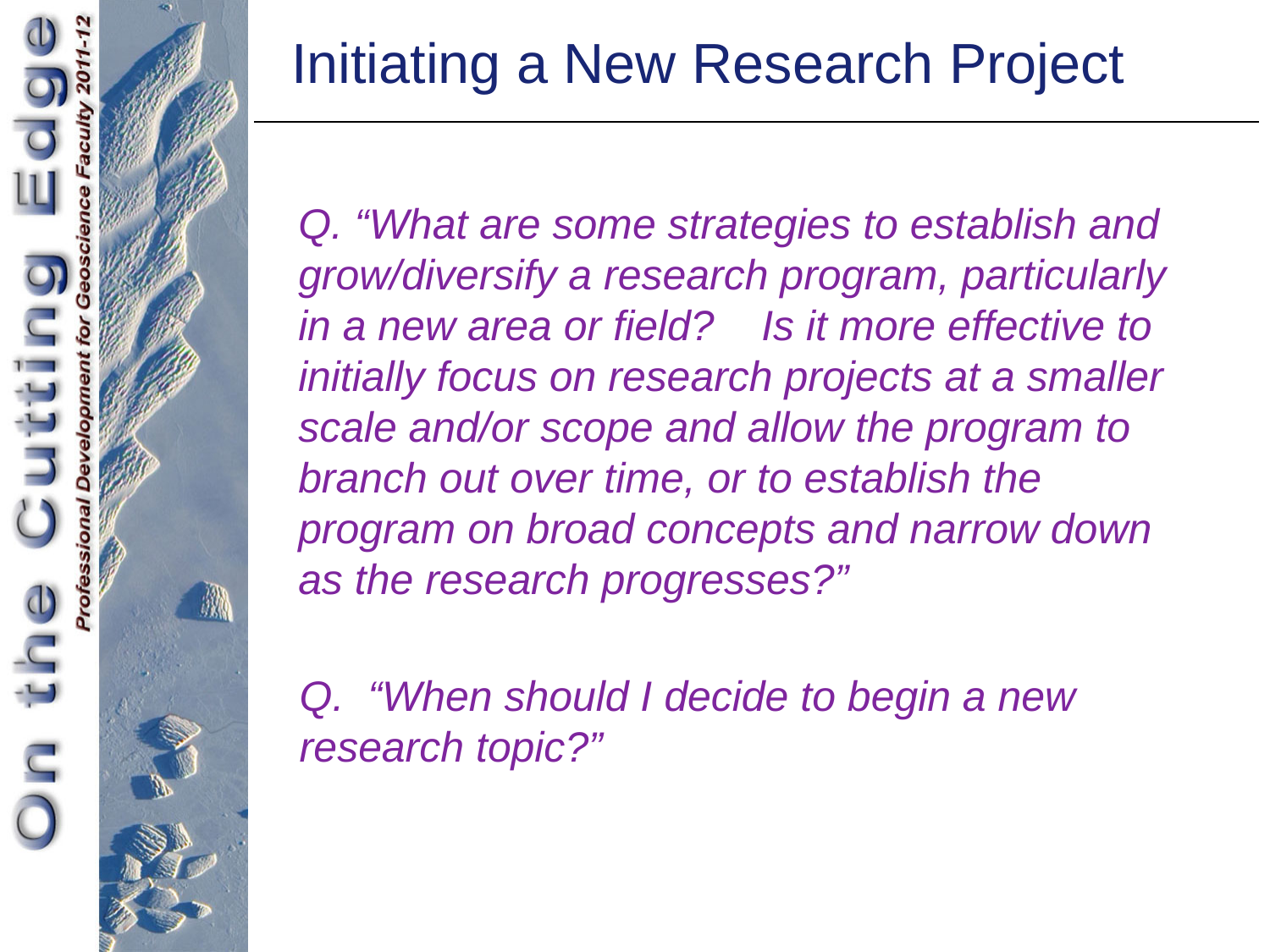

Initiating a New Research Project
Q. “What are some strategies to establish and grow/diversify a research program, particularly in a new area or field?    Is it more effective to initially focus on research projects at a smaller scale and/or scope and allow the program to branch out over time, or to establish the program on broad concepts and narrow down as the research progresses?”
Q.  “When should I decide to begin a new research topic?”